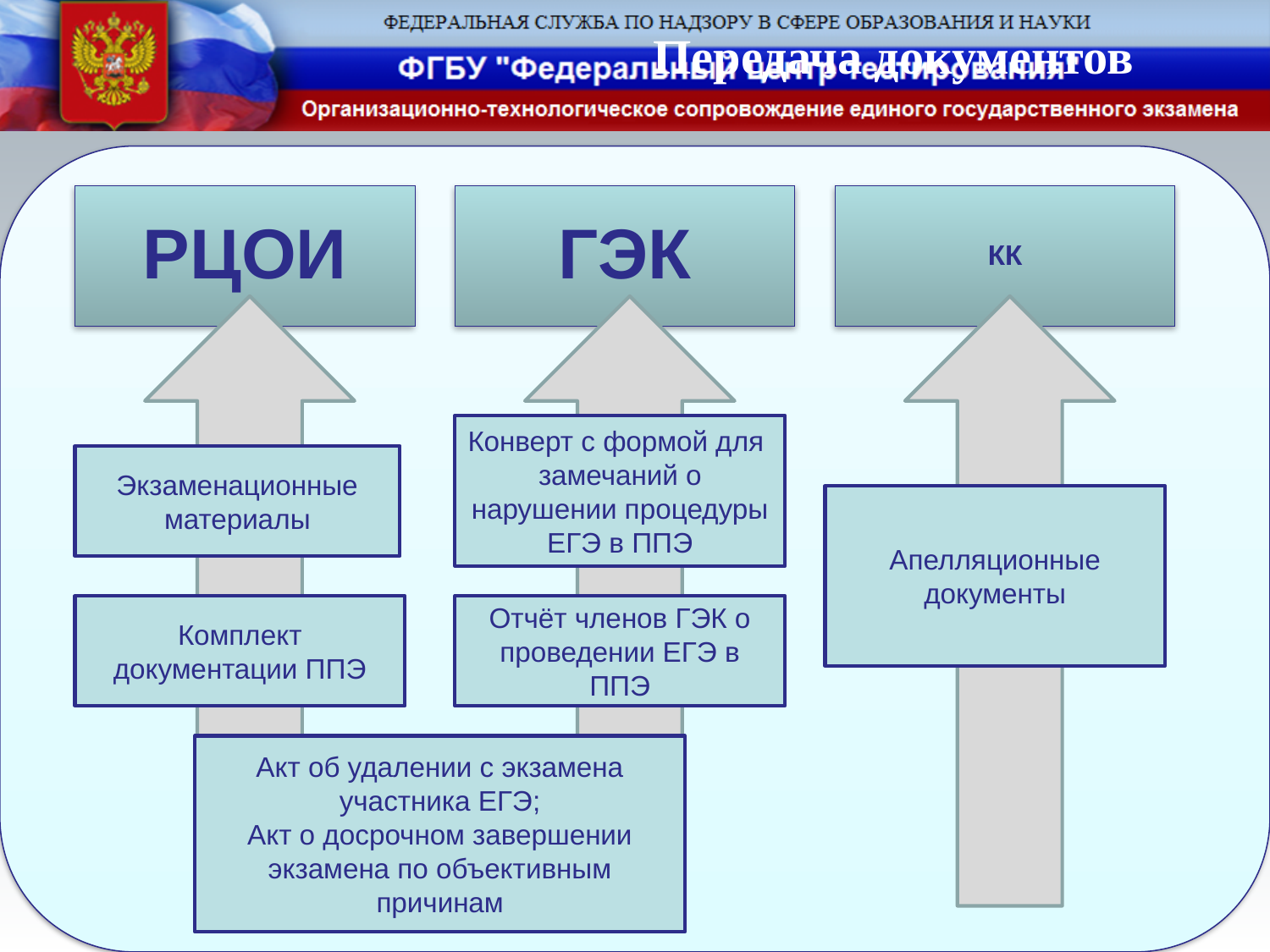

Передача документов

РЦОИ

ГЭК

КК

Конверт с формой для  замечаний о нарушении процедуры ЕГЭ в ППЭ
Экзаменационные материалы
Апелляционные документы
Комплект документации ППЭ
Отчёт членов ГЭК о проведении ЕГЭ в ППЭ
Акт об удалении с экзамена участника ЕГЭ;
Акт о досрочном завершении экзамена по объективным причинам